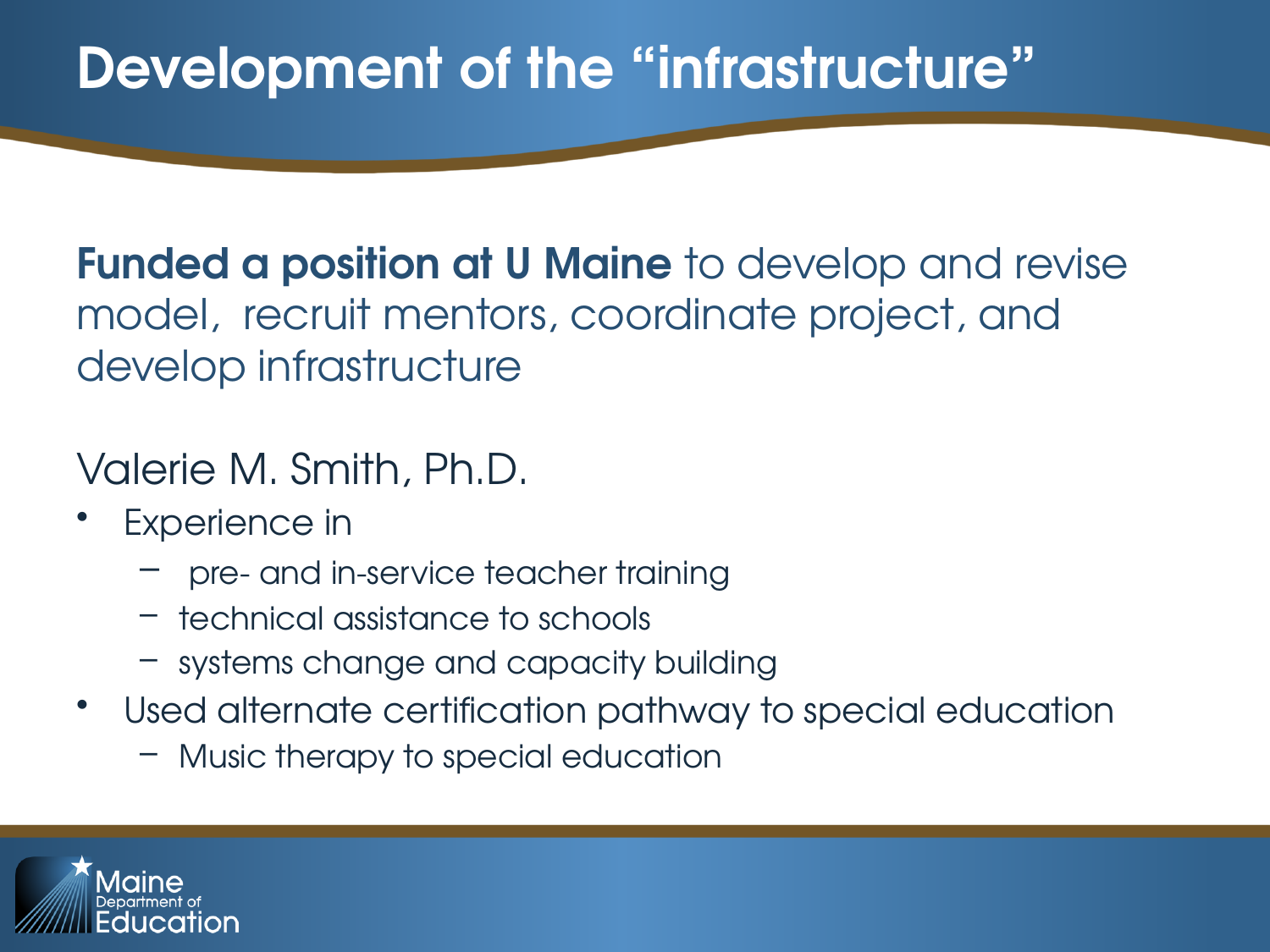

# Development of the “infrastructure”

Funded a position at U Maine to develop and revise model,  recruit mentors, coordinate project, and develop infrastructure

Valerie M. Smith, Ph.D.
Experience in
 pre- and in-service teacher training
technical assistance to schools
systems change and capacity building
Used alternate certification pathway to special education
Music therapy to special education